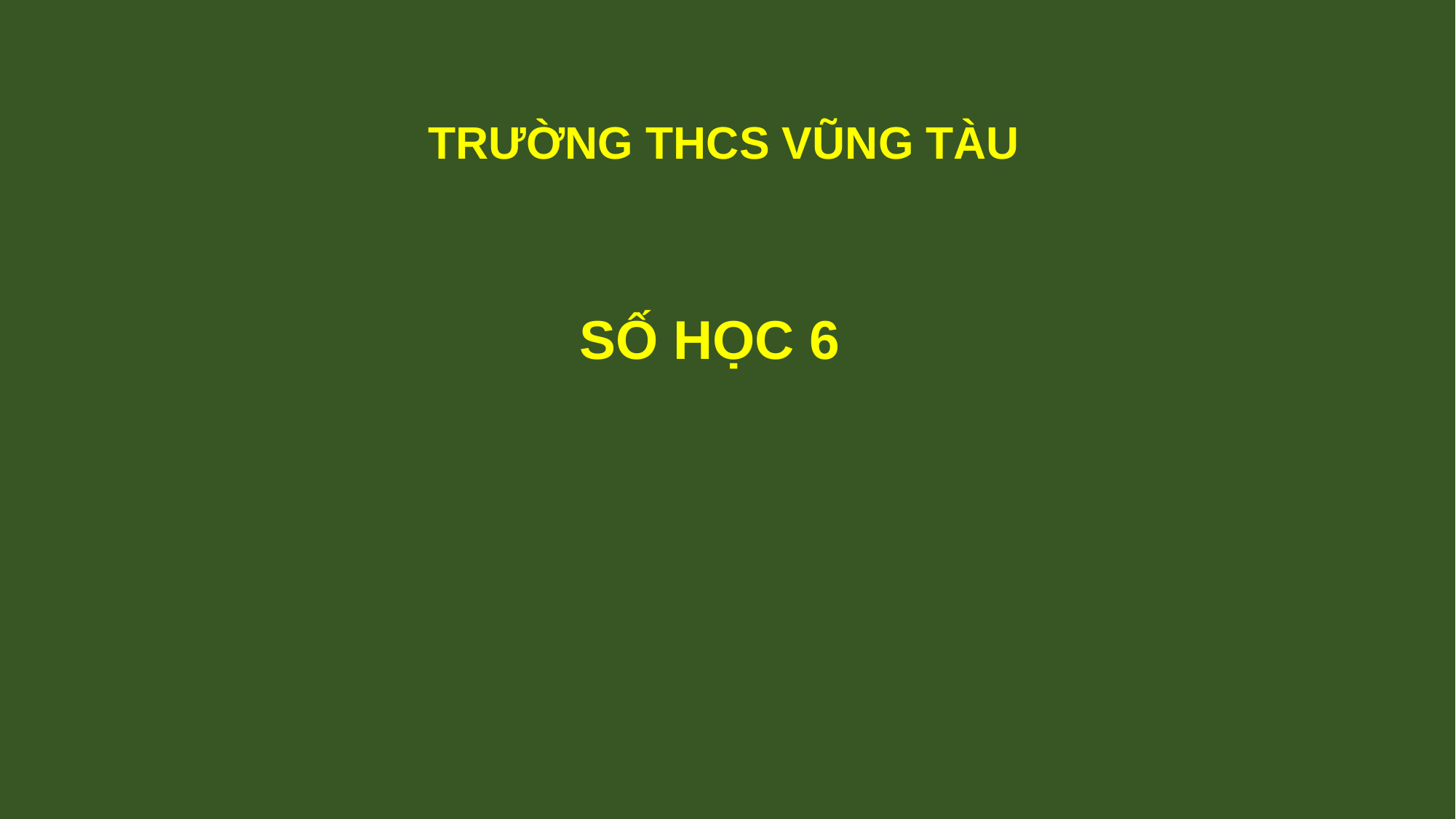

TRƯỜNG THCS VŨNG TÀU
SỐ HỌC 6